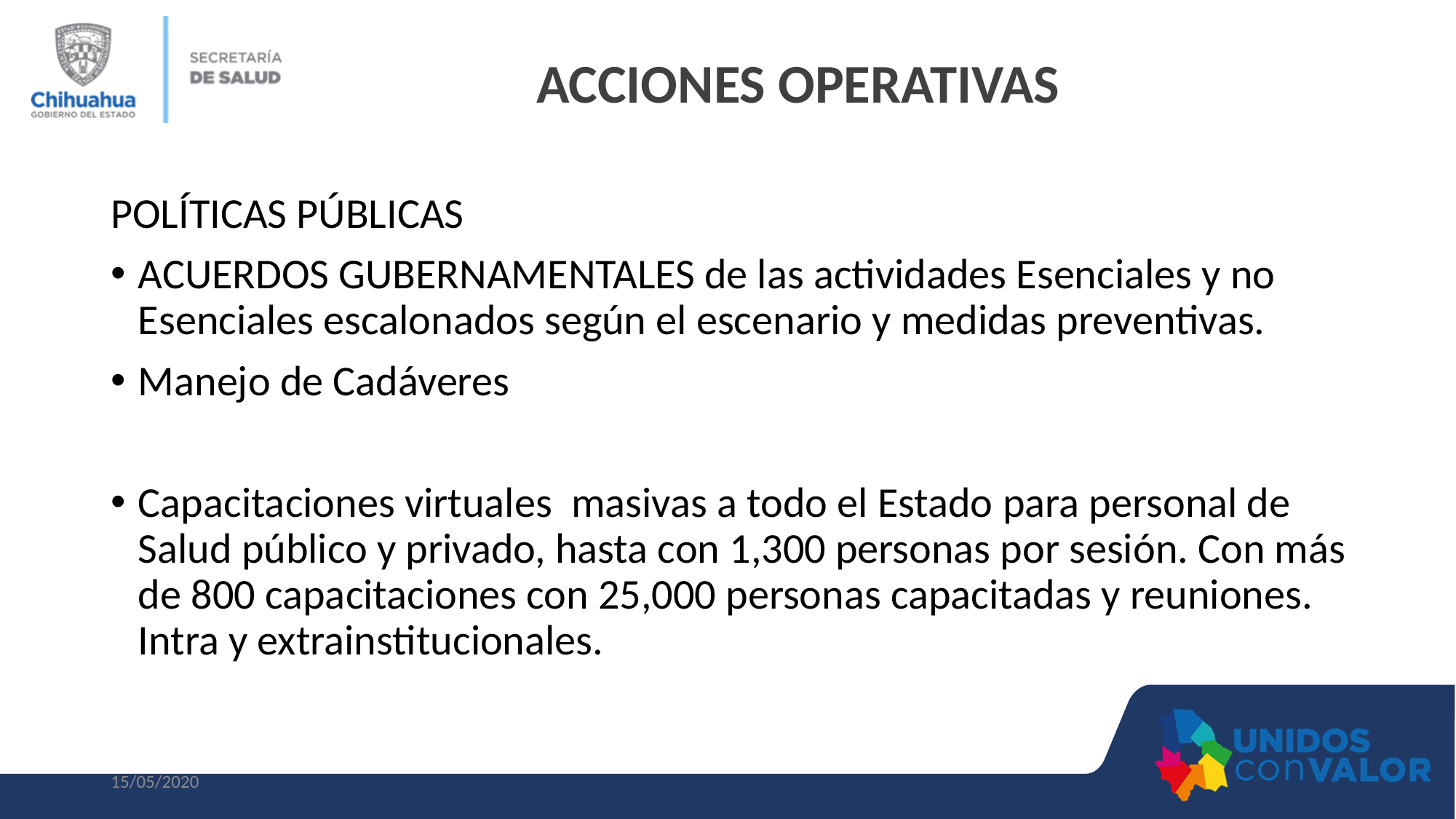

19
# Acciones Operativas
POLÍTICAS PÚBLICAS
ACUERDOS GUBERNAMENTALES de las actividades Esenciales y no Esenciales escalonados según el escenario y medidas preventivas.
Manejo de Cadáveres

Capacitaciones virtuales  masivas a todo el Estado para personal de Salud público y privado, hasta con 1,300 personas por sesión. Con más de 800 capacitaciones con 25,000 personas capacitadas y reuniones. Intra y extrainstitucionales.

15/05/2020